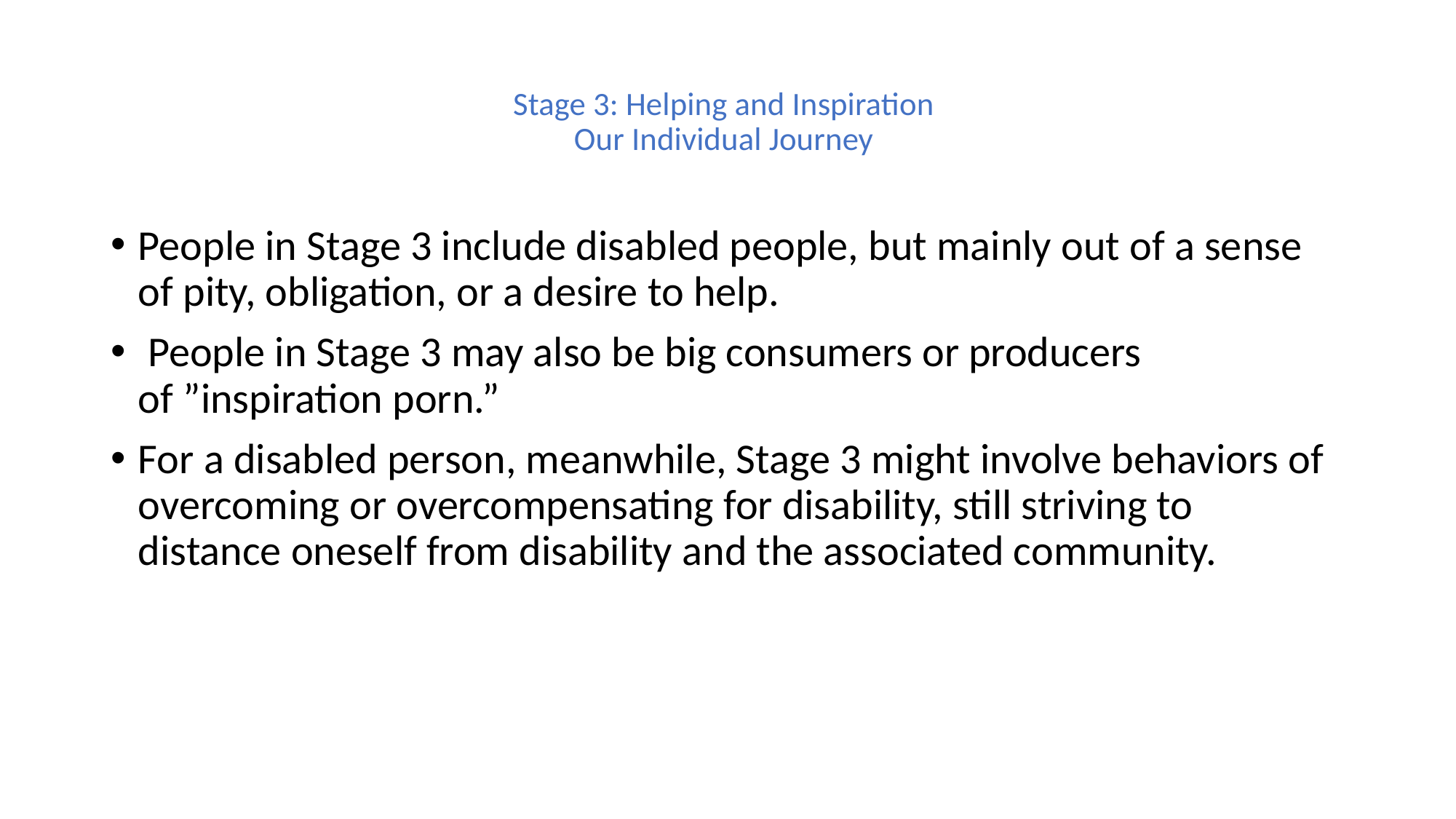

# Stage 3: Helping and Inspiration Our Individual Journey
People in Stage 3 include disabled people, but mainly out of a sense of pity, obligation, or a desire to help.
 People in Stage 3 may also be big consumers or producers of ”inspiration porn.”
For a disabled person, meanwhile, Stage 3 might involve behaviors of overcoming or overcompensating for disability, still striving to distance oneself from disability and the associated community.